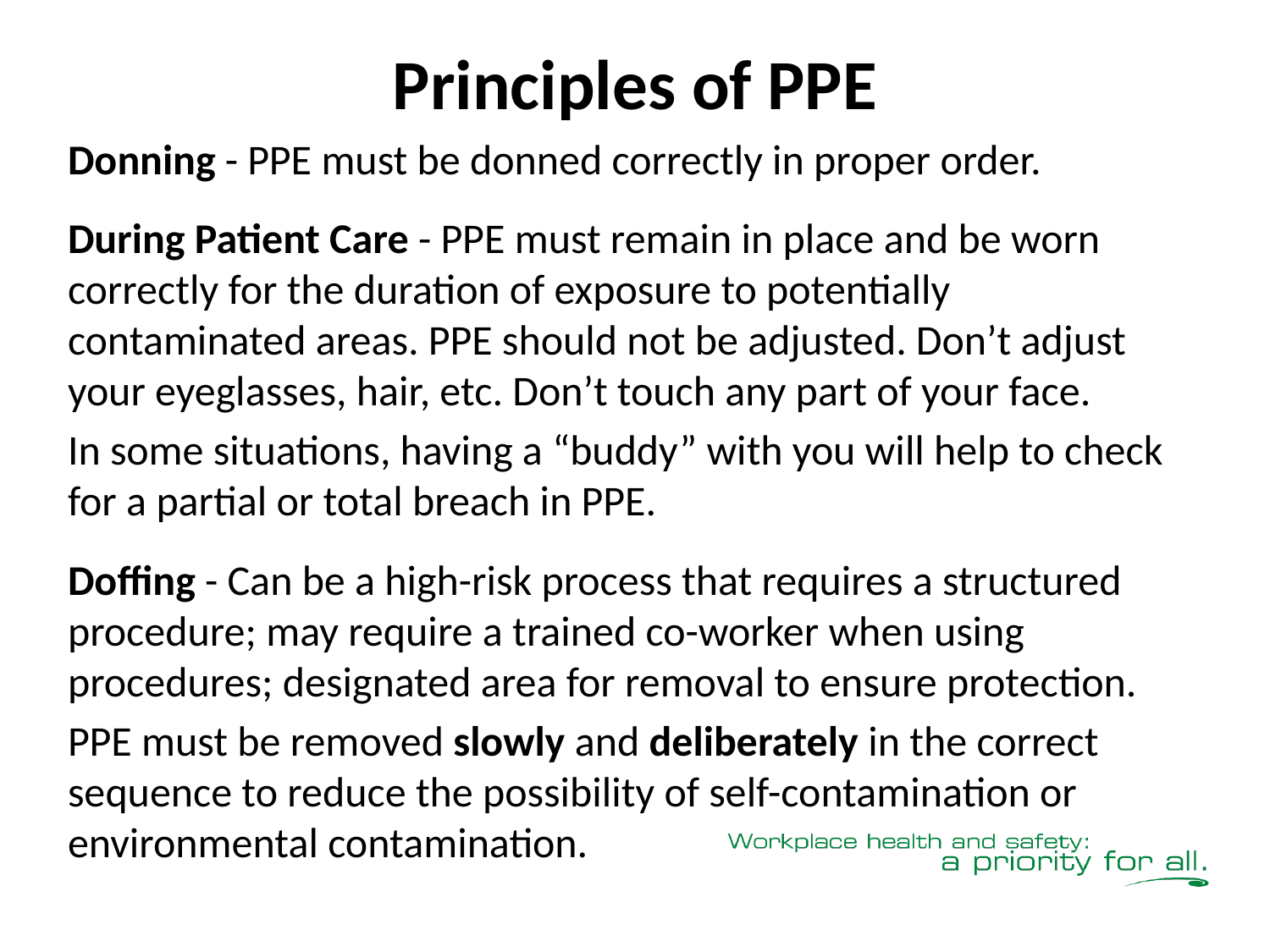

# Principles of PPE
Donning - PPE must be donned correctly in proper order.

During Patient Care - PPE must remain in place and be worn correctly for the duration of exposure to potentially contaminated areas. PPE should not be adjusted. Don’t adjust your eyeglasses, hair, etc. Don’t touch any part of your face.
In some situations, having a “buddy” with you will help to check for a partial or total breach in PPE.

Doffing - Can be a high-risk process that requires a structured procedure; may require a trained co-worker when using procedures; designated area for removal to ensure protection.
PPE must be removed slowly and deliberately in the correct sequence to reduce the possibility of self-contamination or environmental contamination.